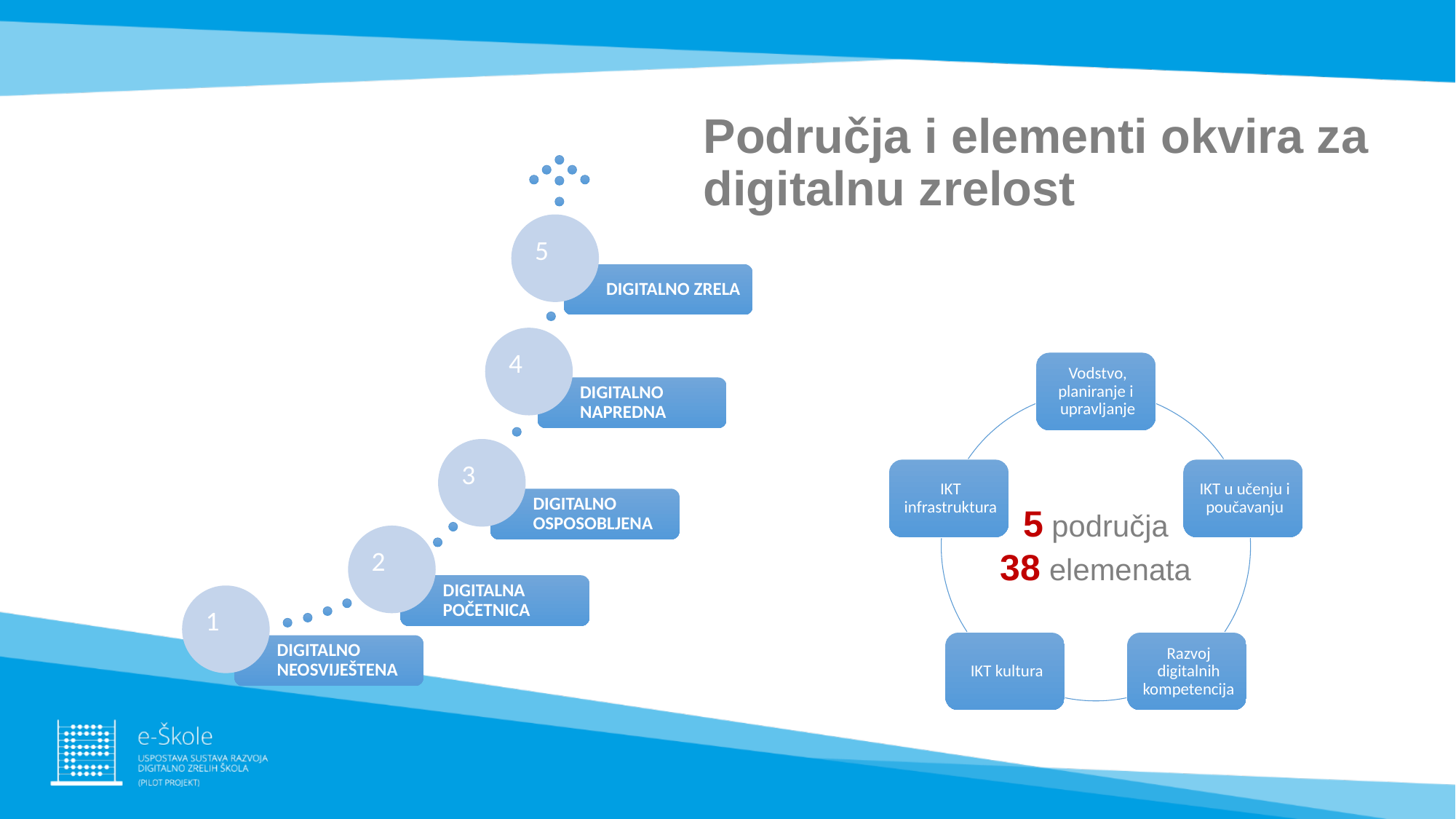

Područja i elementi okvira za digitalnu zrelost

5

DIGITALNO ZRELA

4
Vodstvo, planiranje i  upravljanje
IKT u učenju i poučavanju
Razvoj digitalnih kompetencija
IKT kultura
IKT infrastruktura

DIGITALNO NAPREDNA

3

DIGITALNO OSPOSOBLJENA
5 područja
38 elemenata

2

DIGITALNA POČETNICA
1

DIGITALNO NEOSVIJEŠTENA